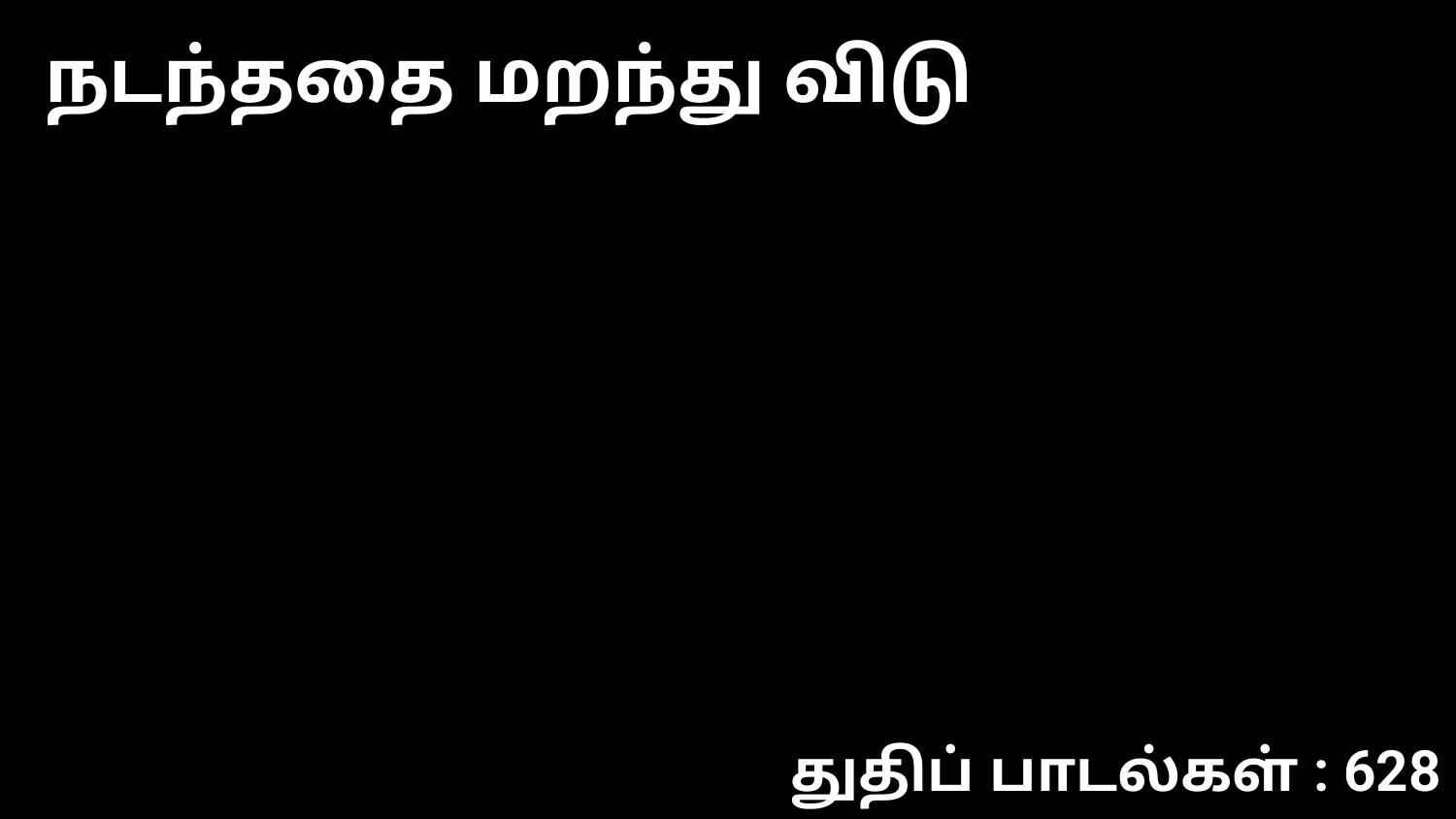

நடந்ததை மறந்து விடு
துதிப் பாடல்கள் : 628